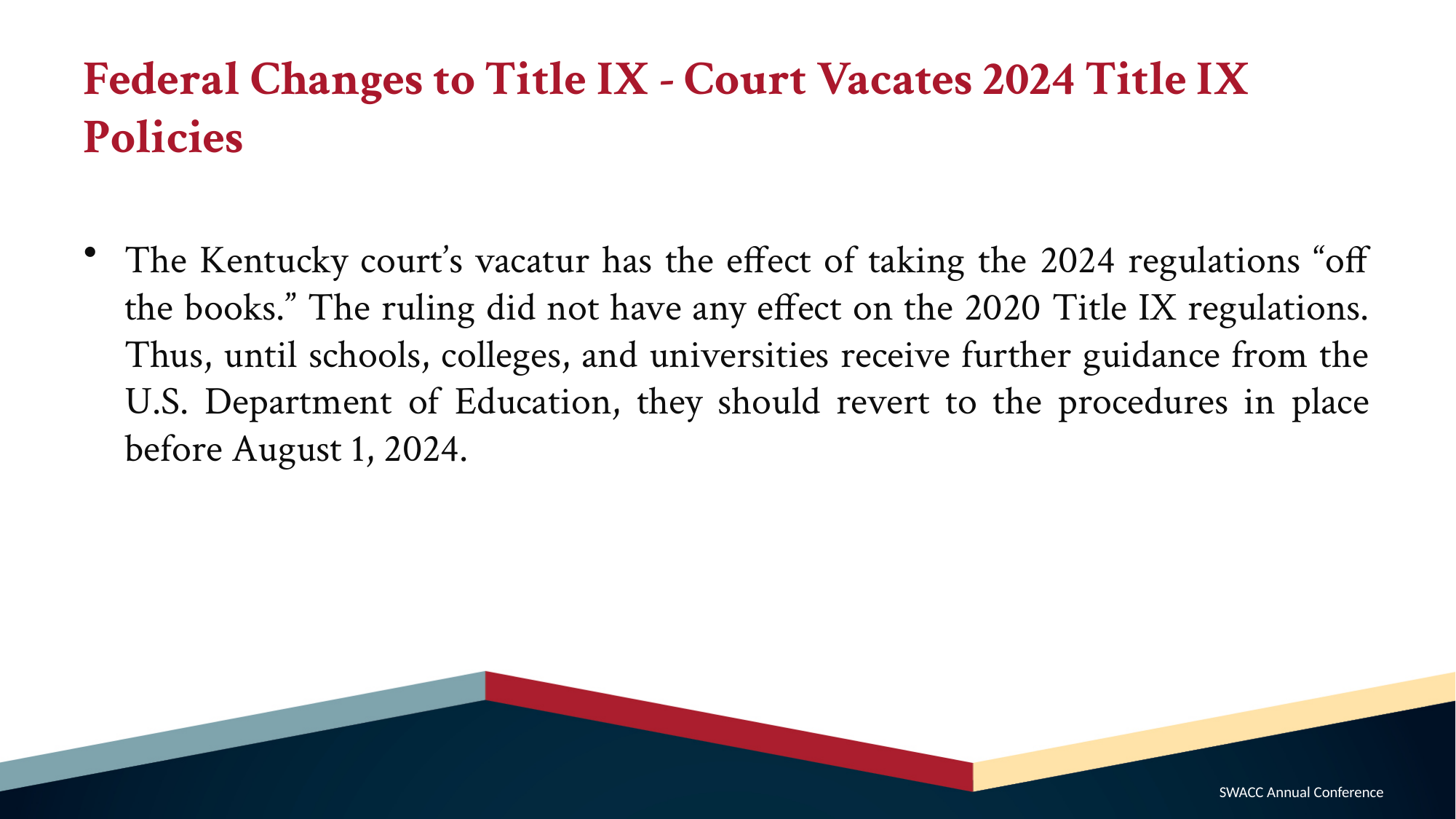

# Federal Changes to Title IX - Court Vacates 2024 Title IX Policies
The Kentucky court’s vacatur has the effect of taking the 2024 regulations “off the books.” The ruling did not have any effect on the 2020 Title IX regulations. Thus, until schools, colleges, and universities receive further guidance from the U.S. Department of Education, they should revert to the procedures in place before August 1, 2024.